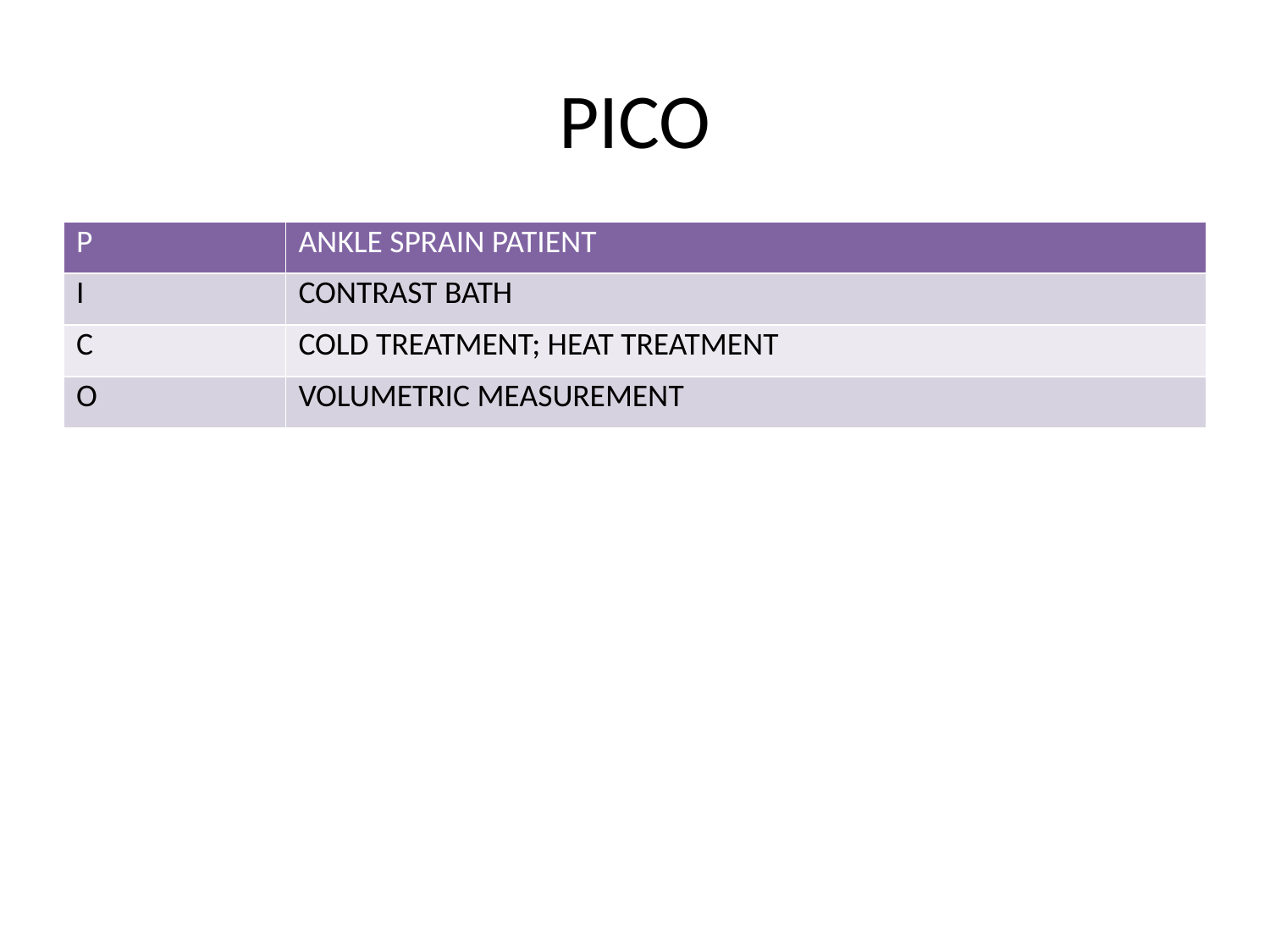

# PICO
| P | ANKLE SPRAIN PATIENT |
| --- | --- |
| I | CONTRAST BATH |
| C | COLD TREATMENT; HEAT TREATMENT |
| O | VOLUMETRIC MEASUREMENT |